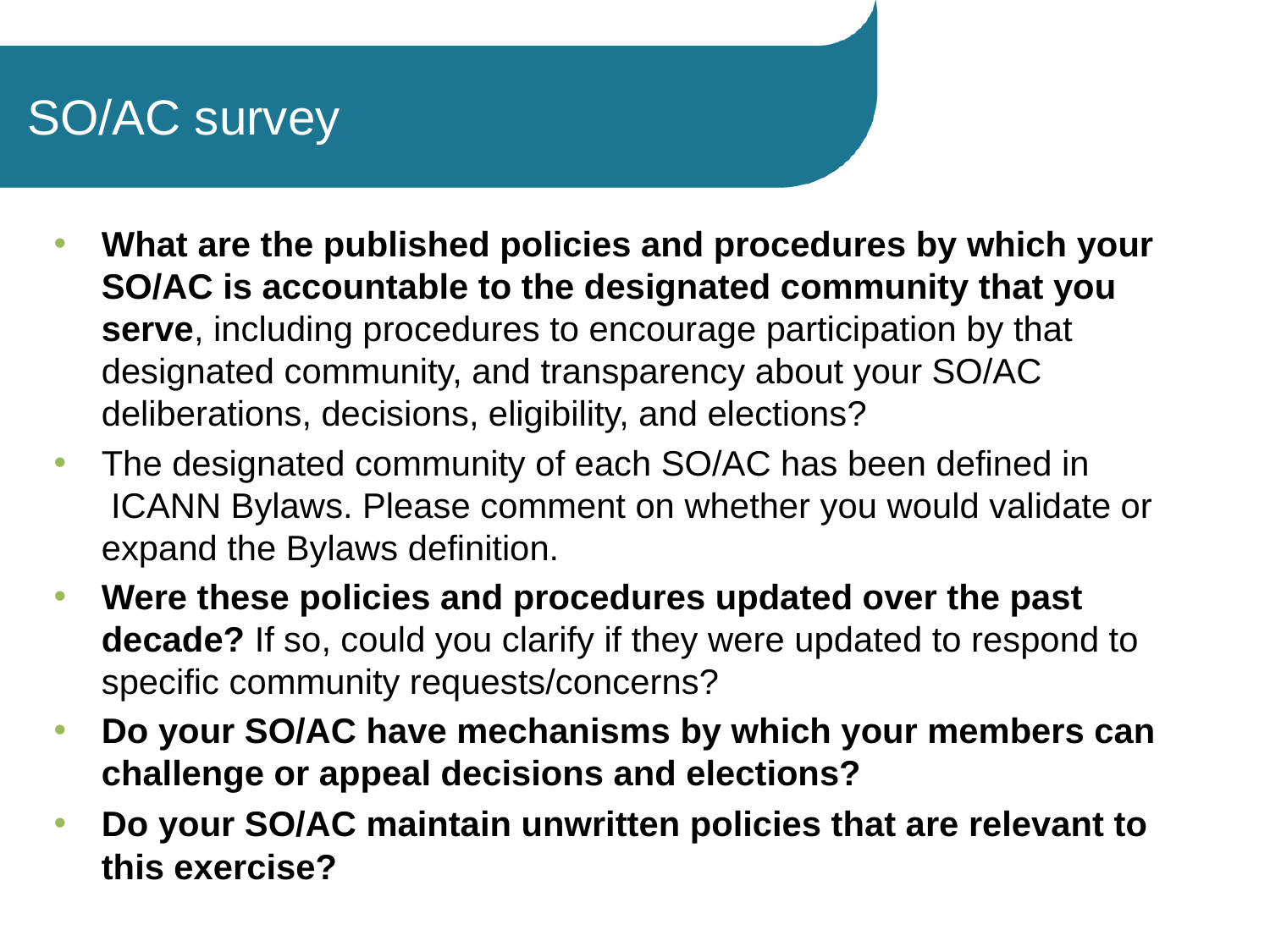

# SO/AC survey

What are the published policies and procedures by which your SO/AC is accountable to the designated community that you serve, including procedures to encourage participation by that designated community, and transparency about your SO/AC deliberations, decisions, eligibility, and elections?
The designated community of each SO/AC has been defined in  ICANN Bylaws. Please comment on whether you would validate or expand the Bylaws definition.
Were these policies and procedures updated over the past decade? If so, could you clarify if they were updated to respond to specific community requests/concerns?
Do your SO/AC have mechanisms by which your members can challenge or appeal decisions and elections?
Do your SO/AC maintain unwritten policies that are relevant to this exercise?